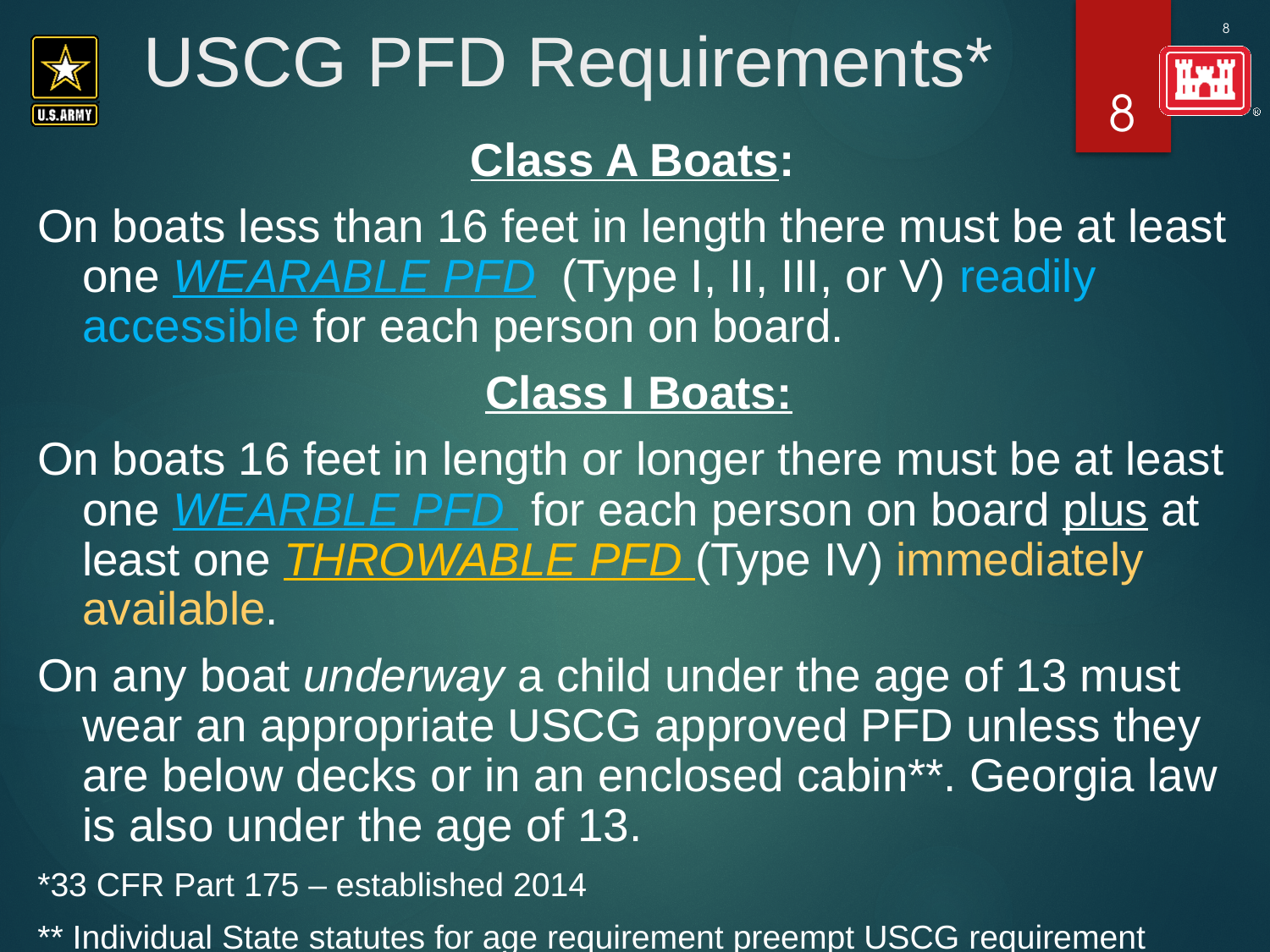

# USCG PFD Requirements*
8
Class A Boats:
On boats less than 16 feet in length there must be at least one WEARABLE PFD  (Type I, II, III, or V) readily accessible for each person on board.
Class I Boats:
On boats 16 feet in length or longer there must be at least one WEARBLE PFD  for each person on board plus at least one THROWABLE PFD (Type IV) immediately available.
On any boat underway a child under the age of 13 must wear an appropriate USCG approved PFD unless they are below decks or in an enclosed cabin**. Georgia law is also under the age of 13.
*33 CFR Part 175 – established 2014
** Individual State statutes for age requirement preempt USCG requirement